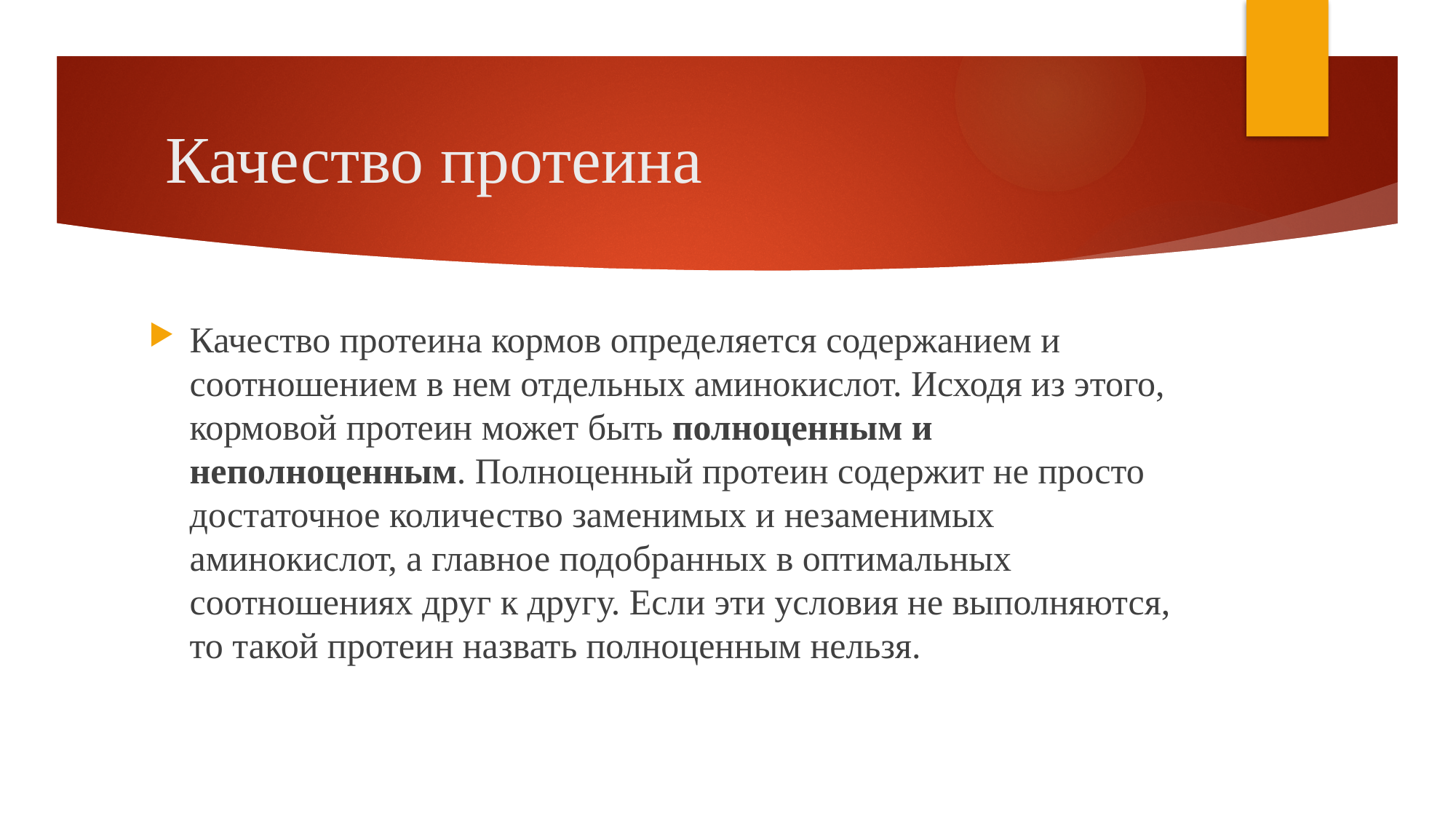

# Качество протеина
Качество протеина кормов определяется содержанием и соотношением в нем отдельных аминокислот. Исходя из этого, кормовой протеин может быть полноценным и неполноценным. Полноценный протеин содержит не просто достаточное количество заменимых и незаменимых аминокислот, а главное подобранных в оптимальных соотношениях друг к другу. Если эти условия не выполняются, то такой протеин назвать полноценным нельзя.